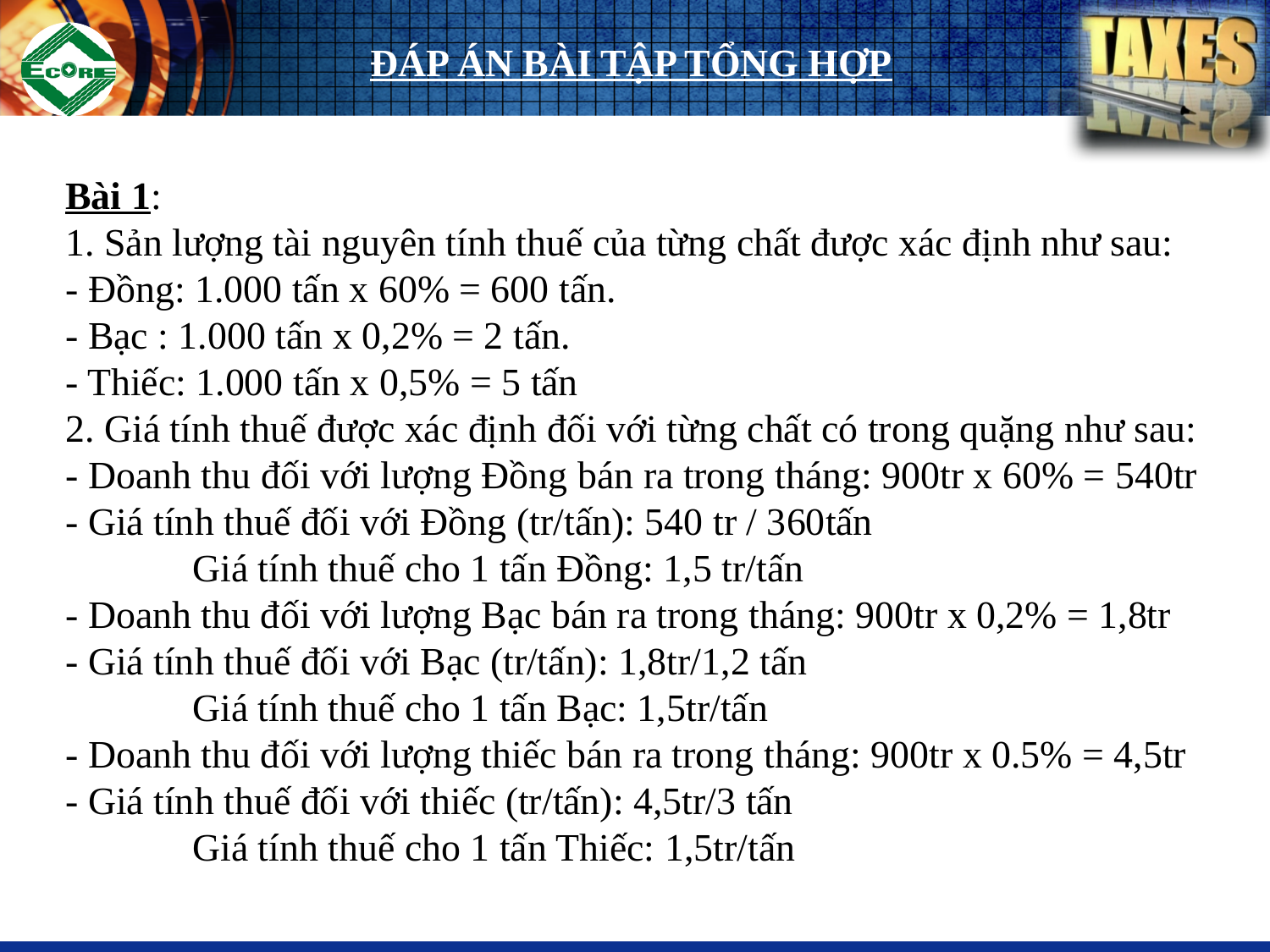

ĐÁP ÁN BÀI TẬP TỔNG HỢP
Bài 1:
1. Sản lượng tài nguyên tính thuế của từng chất được xác định như sau:
- Đồng: 1.000 tấn x 60% = 600 tấn.
- Bạc : 1.000 tấn x 0,2% = 2 tấn.
- Thiếc: 1.000 tấn x 0,5% = 5 tấn
2. Giá tính thuế được xác định đối với từng chất có trong quặng như sau:
- Doanh thu đối với lượng Đồng bán ra trong tháng: 900tr x 60% = 540tr
- Giá tính thuế đối với Đồng (tr/tấn): 540 tr / 360tấn
       	Giá tính thuế cho 1 tấn Đồng: 1,5 tr/tấn
- Doanh thu đối với lượng Bạc bán ra trong tháng: 900tr x 0,2% = 1,8tr
- Giá tính thuế đối với Bạc (tr/tấn): 1,8tr/1,2 tấn
           	Giá tính thuế cho 1 tấn Bạc: 1,5tr/tấn
- Doanh thu đối với lượng thiếc bán ra trong tháng: 900tr x 0.5% = 4,5tr
- Giá tính thuế đối với thiếc (tr/tấn): 4,5tr/3 tấn
           	Giá tính thuế cho 1 tấn Thiếc: 1,5tr/tấn